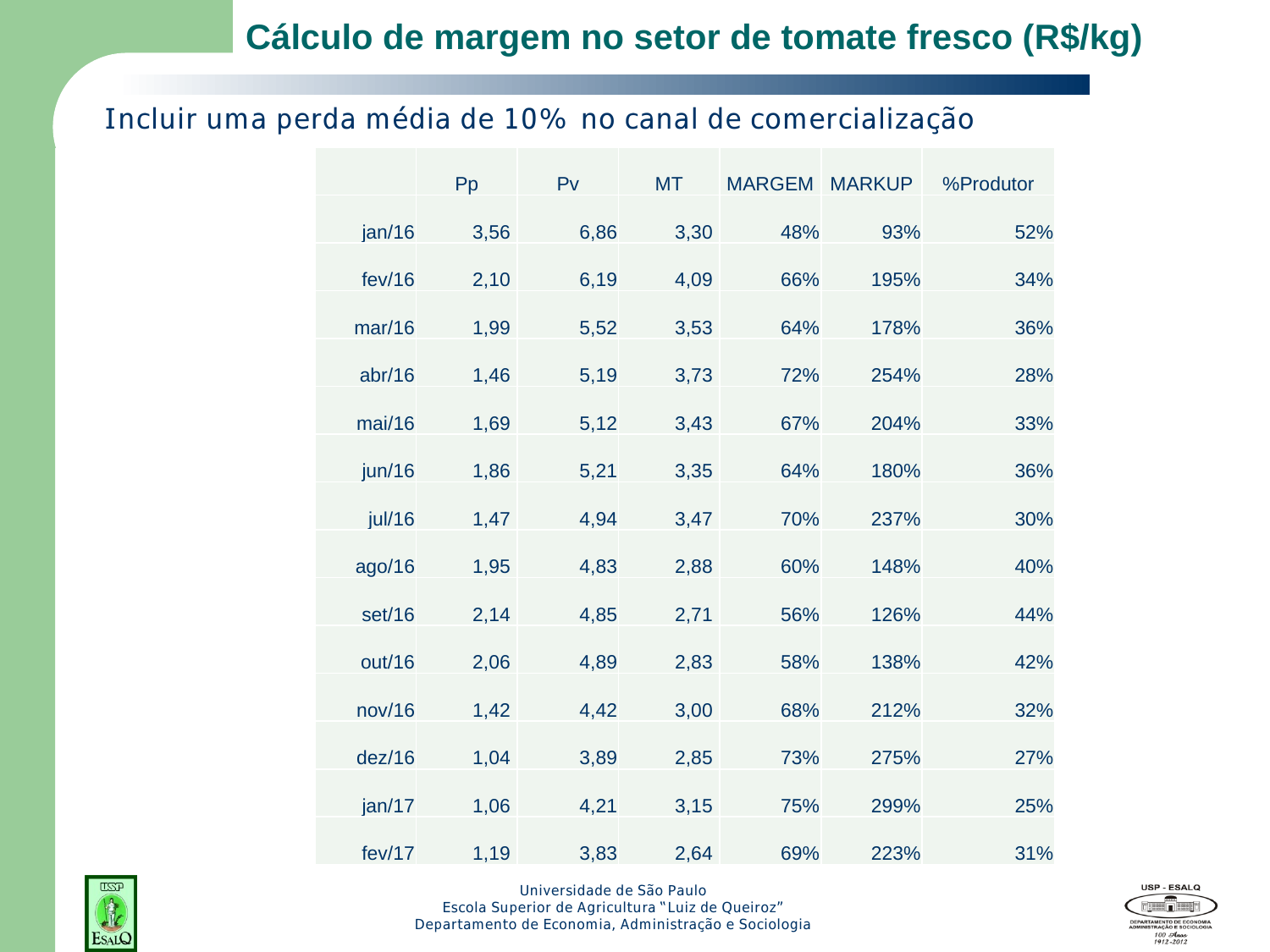

# Cálculo de margem no setor de tomate fresco (R$/kg)
Incluir uma perda média de 10% no canal de comercialização
|  | Pp | Pv | MT | MARGEM | MARKUP | %Produtor |
| --- | --- | --- | --- | --- | --- | --- |
| jan/16 | 3,56 | 6,86 | 3,30 | 48% | 93% | 52% |
| fev/16 | 2,10 | 6,19 | 4,09 | 66% | 195% | 34% |
| mar/16 | 1,99 | 5,52 | 3,53 | 64% | 178% | 36% |
| abr/16 | 1,46 | 5,19 | 3,73 | 72% | 254% | 28% |
| mai/16 | 1,69 | 5,12 | 3,43 | 67% | 204% | 33% |
| jun/16 | 1,86 | 5,21 | 3,35 | 64% | 180% | 36% |
| jul/16 | 1,47 | 4,94 | 3,47 | 70% | 237% | 30% |
| ago/16 | 1,95 | 4,83 | 2,88 | 60% | 148% | 40% |
| set/16 | 2,14 | 4,85 | 2,71 | 56% | 126% | 44% |
| out/16 | 2,06 | 4,89 | 2,83 | 58% | 138% | 42% |
| nov/16 | 1,42 | 4,42 | 3,00 | 68% | 212% | 32% |
| dez/16 | 1,04 | 3,89 | 2,85 | 73% | 275% | 27% |
| jan/17 | 1,06 | 4,21 | 3,15 | 75% | 299% | 25% |
| fev/17 | 1,19 | 3,83 | 2,64 | 69% | 223% | 31% |